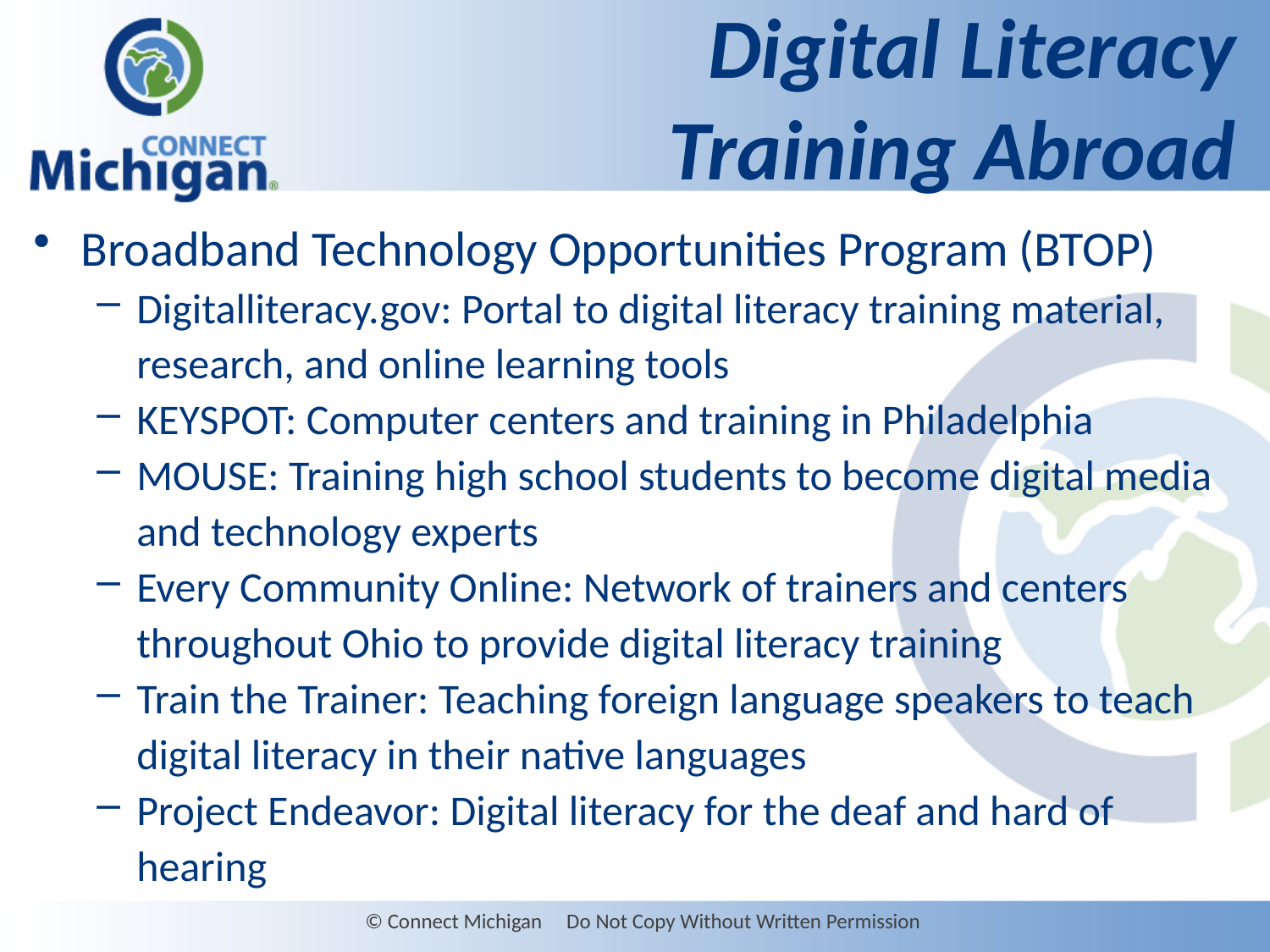

# Digital Literacy Training Abroad
Broadband Technology Opportunities Program (BTOP)
Digitalliteracy.gov: Portal to digital literacy training material, research, and online learning tools
KEYSPOT: Computer centers and training in Philadelphia
MOUSE: Training high school students to become digital media and technology experts
Every Community Online: Network of trainers and centers throughout Ohio to provide digital literacy training
Train the Trainer: Teaching foreign language speakers to teach digital literacy in their native languages
Project Endeavor: Digital literacy for the deaf and hard of hearing

© Connect Michigan     Do Not Copy Without Written Permission